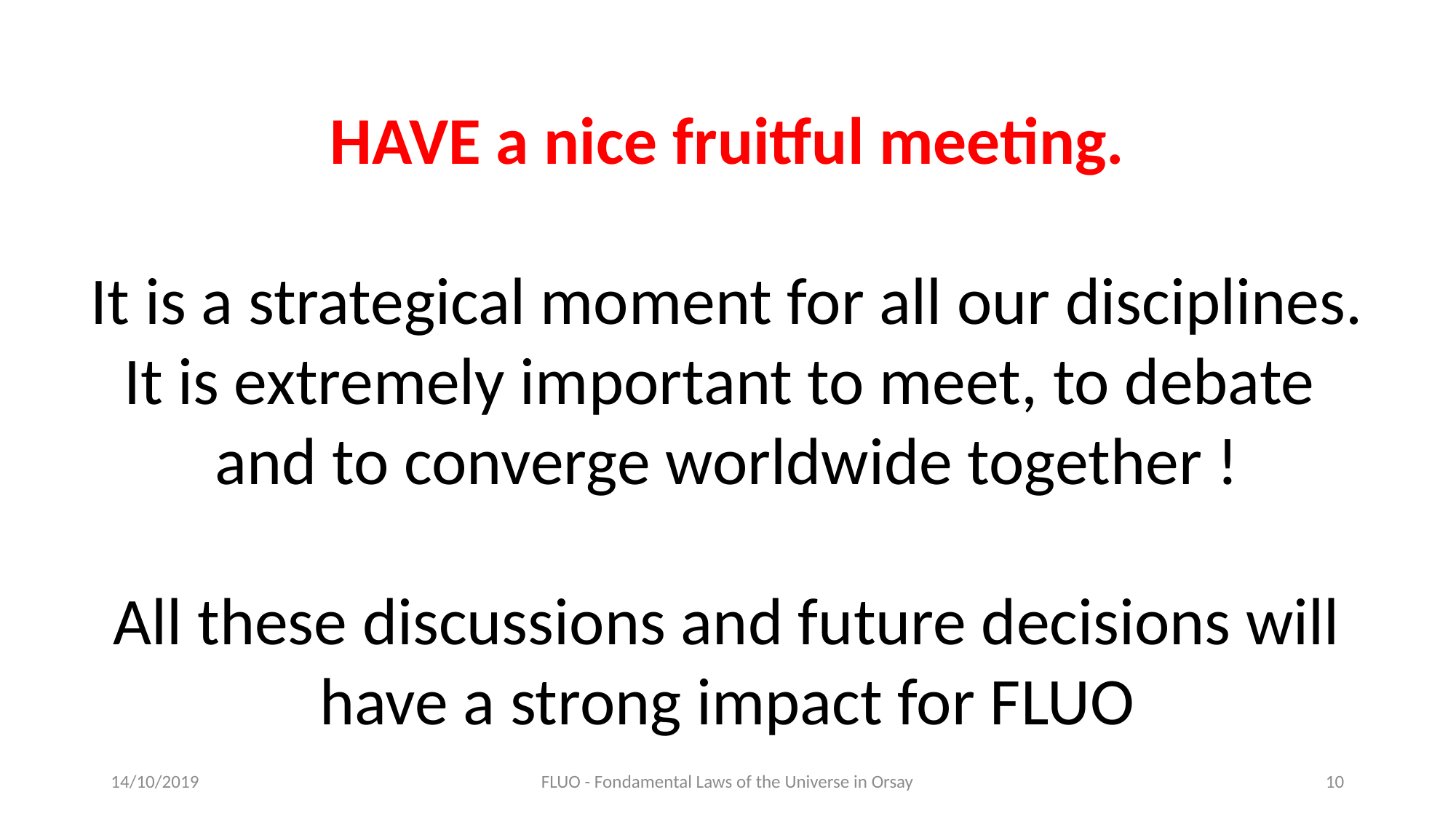

HAVE a nice fruitful meeting.

It is a strategical moment for all our disciplines.
It is extremely important to meet, to debate
and to converge worldwide together !

All these discussions and future decisions will have a strong impact for FLUO
14/10/2019
FLUO - Fondamental Laws of the Universe in Orsay
10